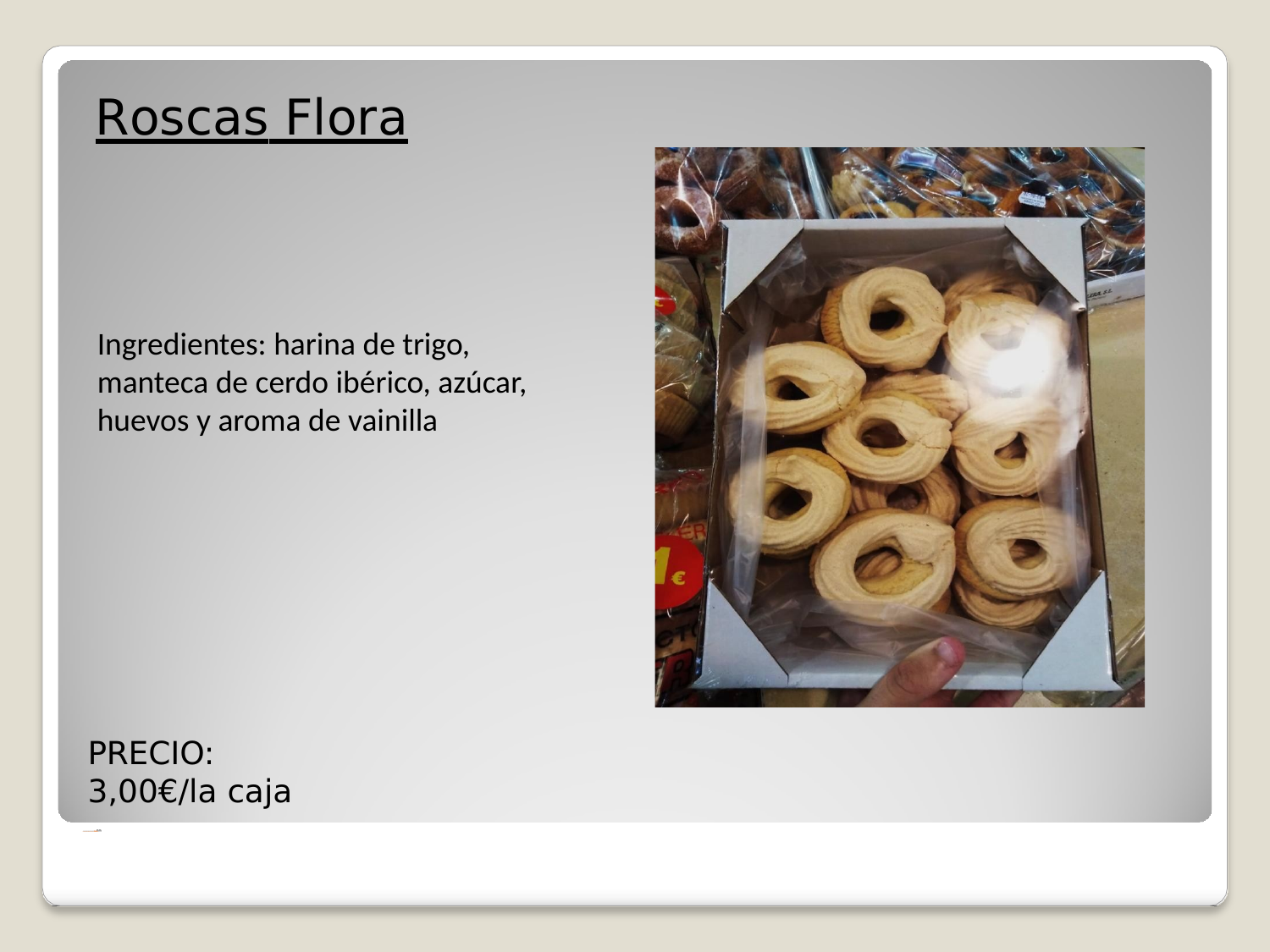

# Roscas Flora

Ingredientes: harina de trigo, manteca de cerdo ibérico, azúcar, huevos y aroma de vainilla
PRECIO: 3,00€/la caja

…………………llalla